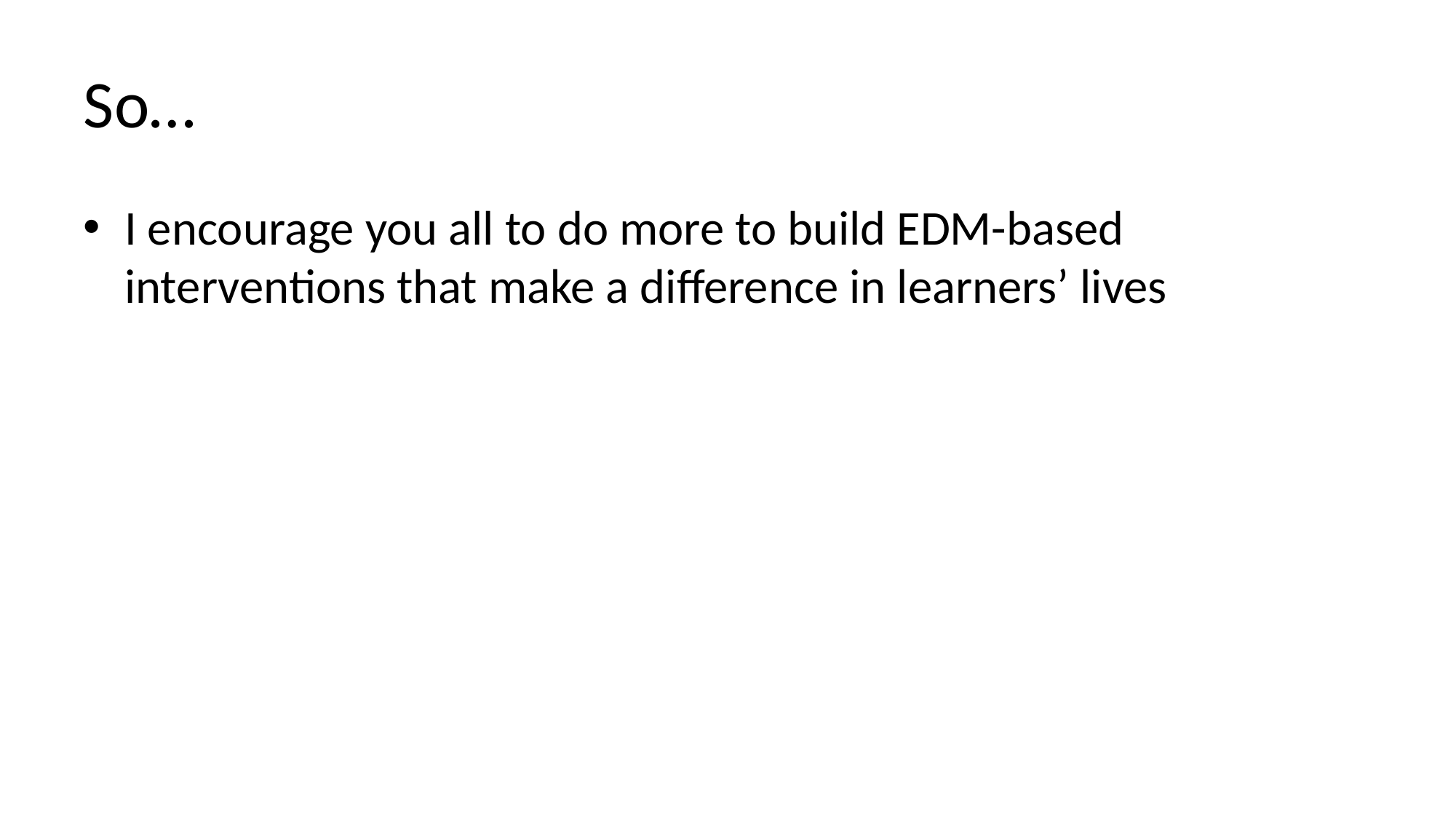

# So…
I encourage you all to do more to build EDM-based interventions that make a difference in learners’ lives